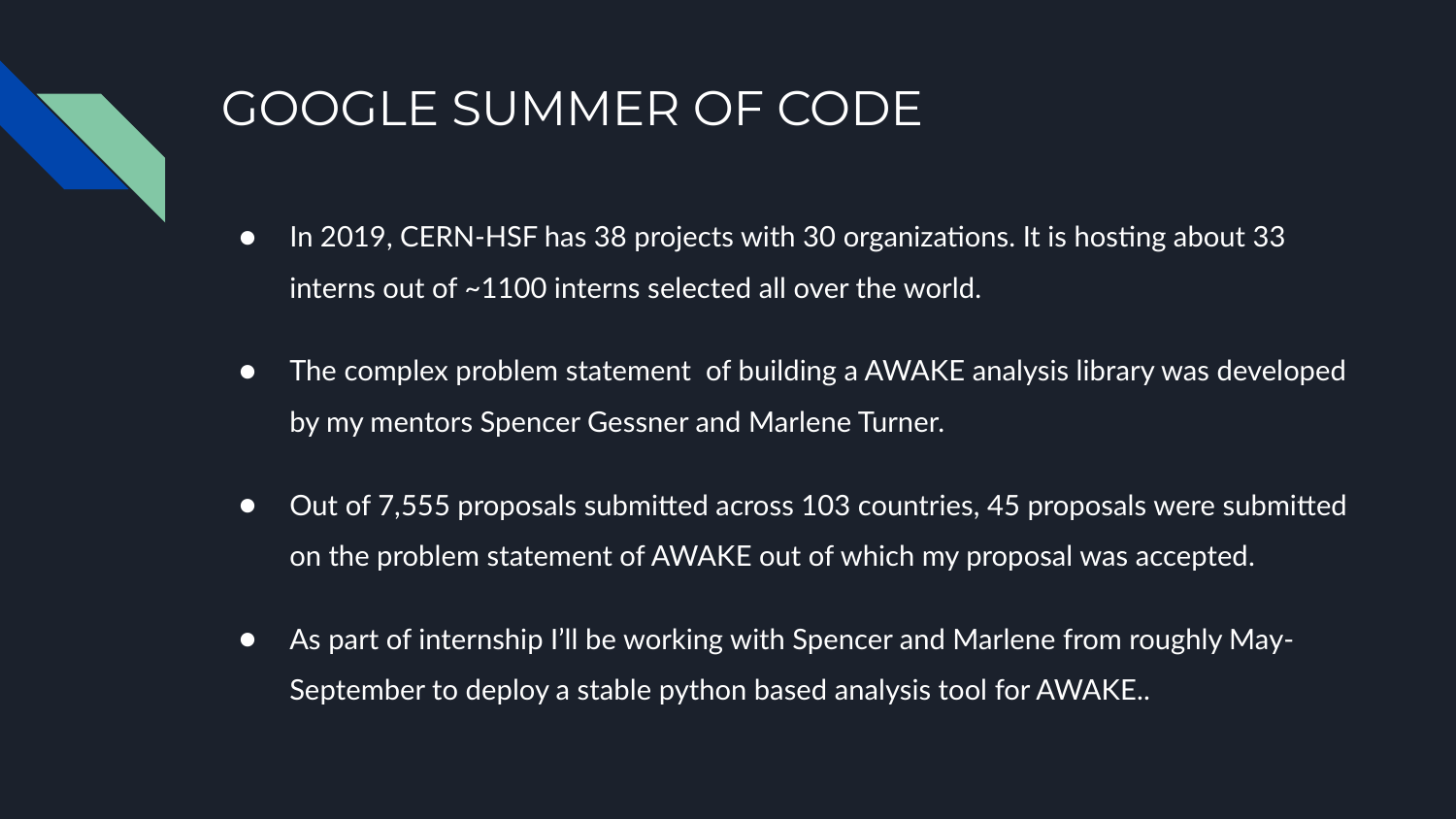

# GOOGLE SUMMER OF CODE
In 2019, CERN-HSF has 38 projects with 30 organizations. It is hosting about 33 interns out of ~1100 interns selected all over the world.
The complex problem statement  of building a AWAKE analysis library was developed by my mentors Spencer Gessner and Marlene Turner.
Out of 7,555 proposals submitted across 103 countries, 45 proposals were submitted on the problem statement of AWAKE out of which my proposal was accepted.
As part of internship I’ll be working with Spencer and Marlene from roughly May-September to deploy a stable python based analysis tool for AWAKE..